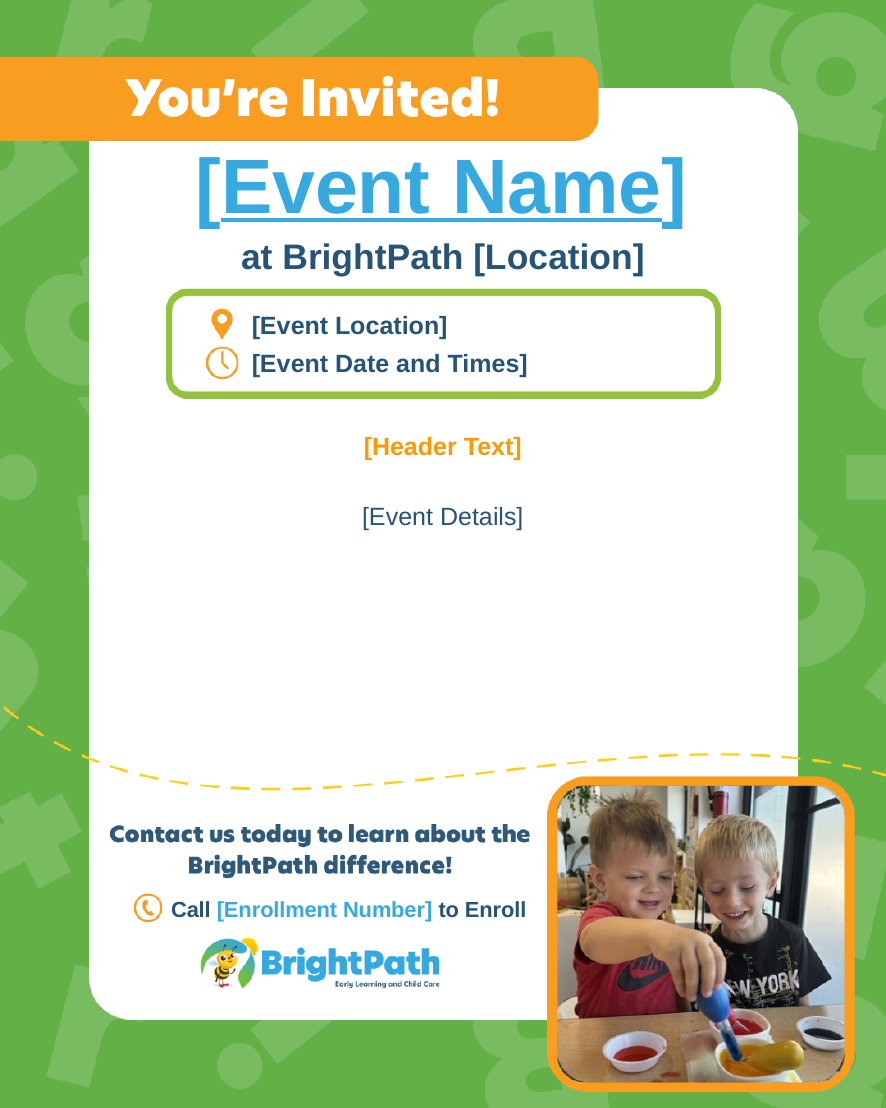

[Event Name]
20XX
at BrightPath [Location]
[Event Location]
[Event Date and Times]
[Header Text]
[Event Details]
Call [Enrollment Number] to Enroll